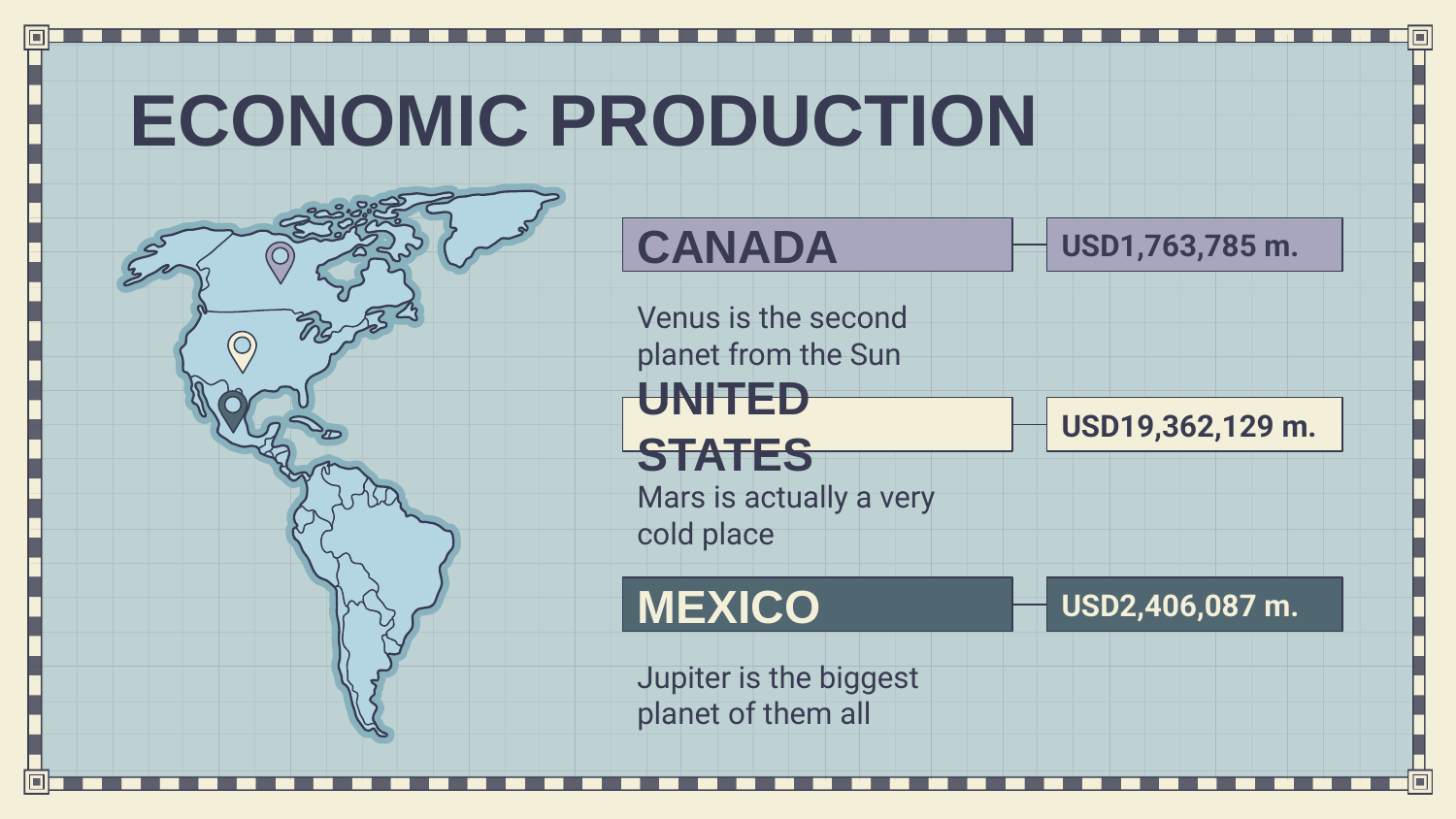

# ECONOMIC PRODUCTION

CANADA
USD1,763,785 m.

Venus is the second planet from the Sun

UNITED STATES
USD19,362,129 m.
Mars is actually a very cold place
MEXICO
USD2,406,087 m.
Jupiter is the biggest planet of them all